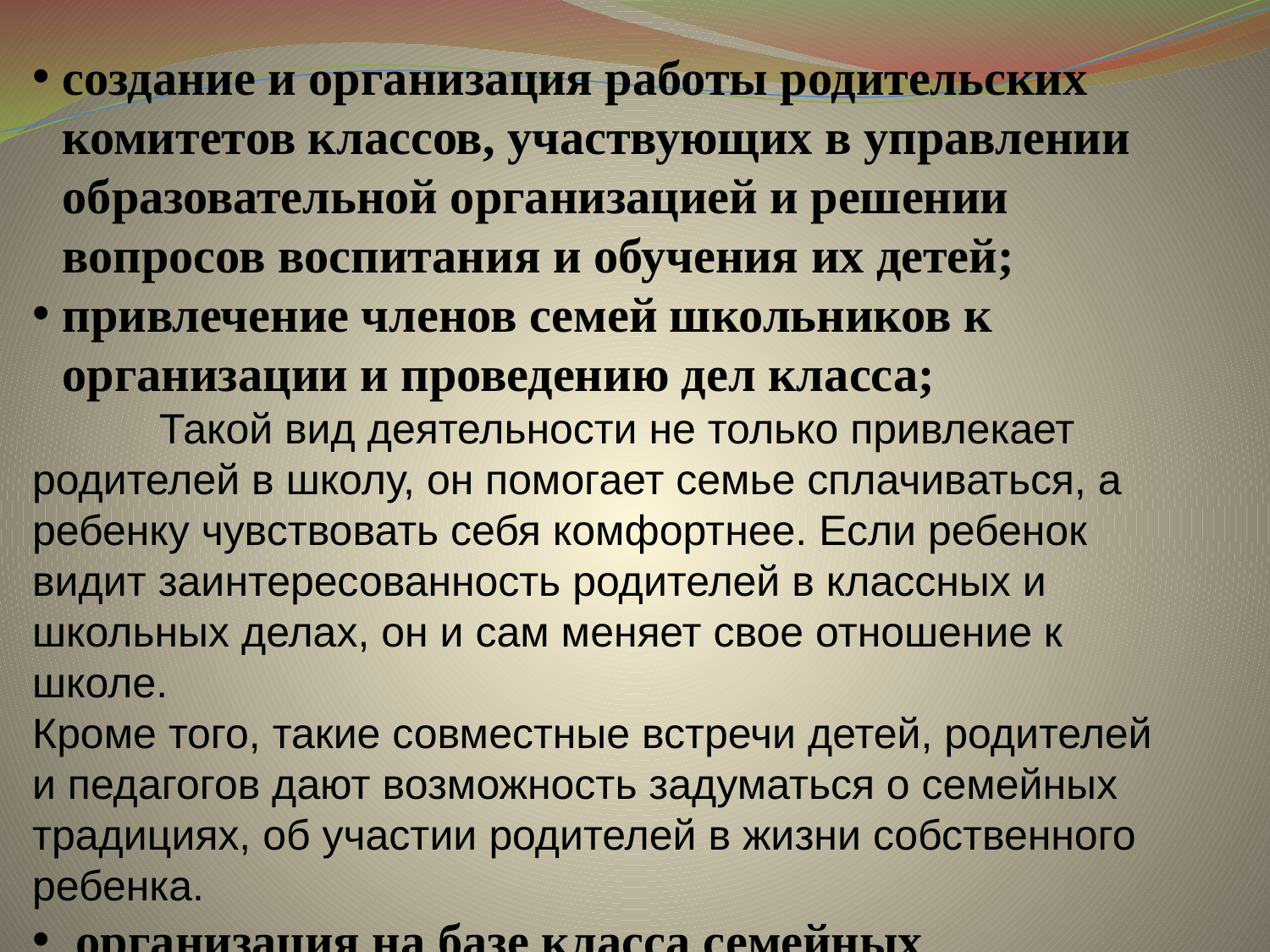

создание и организация работы родительских комитетов классов, участвующих в управлении образовательной организацией и решении вопросов воспитания и обучения их детей;
привлечение членов семей школьников к организации и проведению дел класса;
	Такой вид деятельности не только привлекает родителей в школу, он помогает семье сплачиваться, а ребенку чувствовать себя комфортнее. Если ребенок видит заинтересованность родителей в классных и школьных делах, он и сам меняет свое отношение к школе.
Кроме того, такие совместные встречи детей, родителей и педагогов дают возможность задуматься о семейных традициях, об участии родителей в жизни собственного ребенка.
 организация на базе класса семейных праздников, конкурсов, соревнований, направленных на сплочение семьи и школы